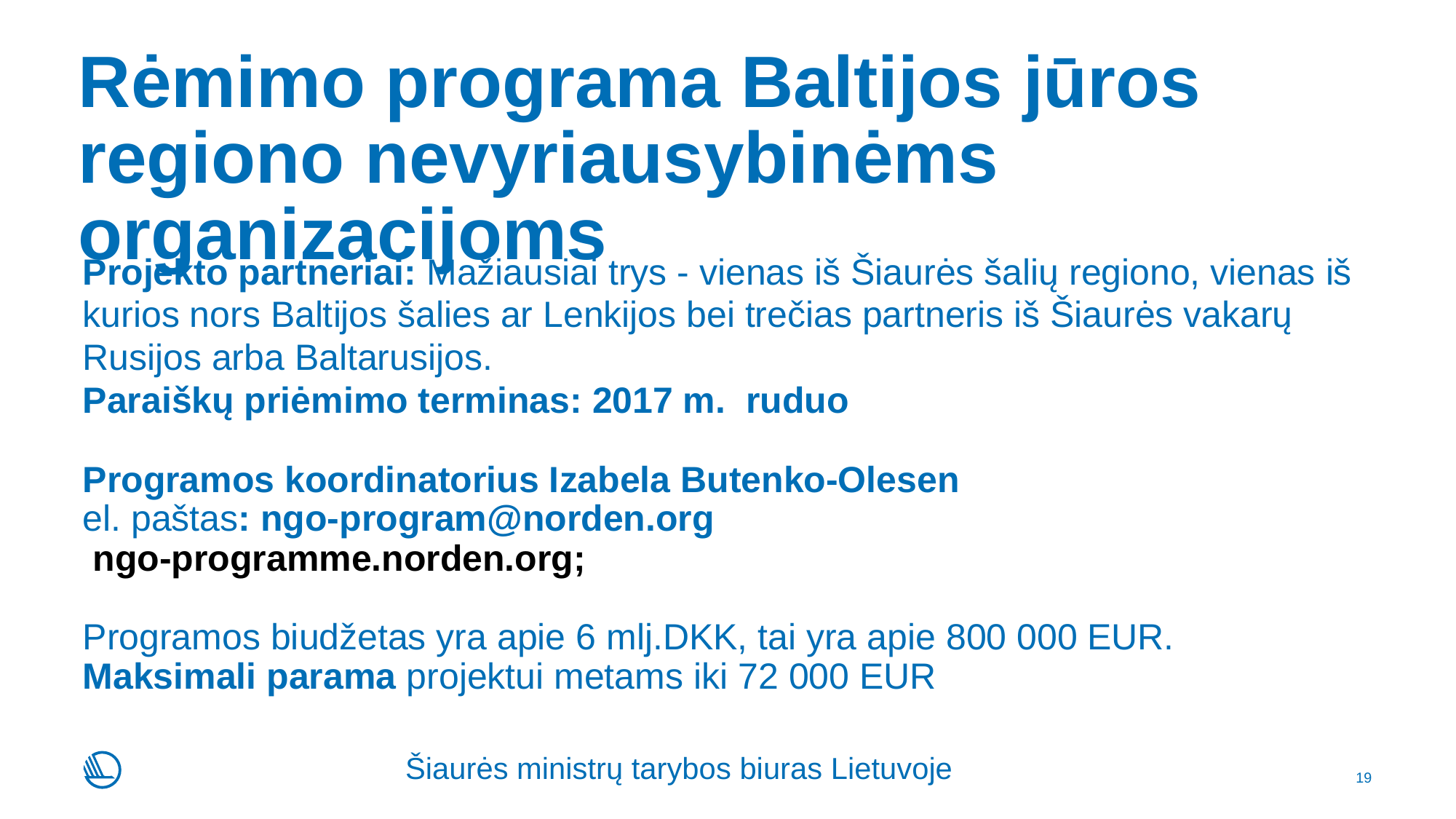

# Rėmimo programa Baltijos jūros regiono nevyriausybinėms organizacijoms
Projekto partneriai: Mažiausiai trys - vienas iš Šiaurės šalių regiono, vienas iš kurios nors Baltijos šalies ar Lenkijos bei trečias partneris iš Šiaurės vakarų Rusijos arba Baltarusijos.
Paraiškų priėmimo terminas: 2017 m.  ruduo

Programos koordinatorius Izabela Butenko-Olesen
el. paštas: ngo-program@norden.org
 ngo-programme.norden.org;

Programos biudžetas yra apie 6 mlj.DKK, tai yra apie 800 000 EUR.
Maksimali parama projektui metams iki 72 000 EUR

Šiaurės ministrų tarybos biuras Lietuvoje
19
23-11-2016